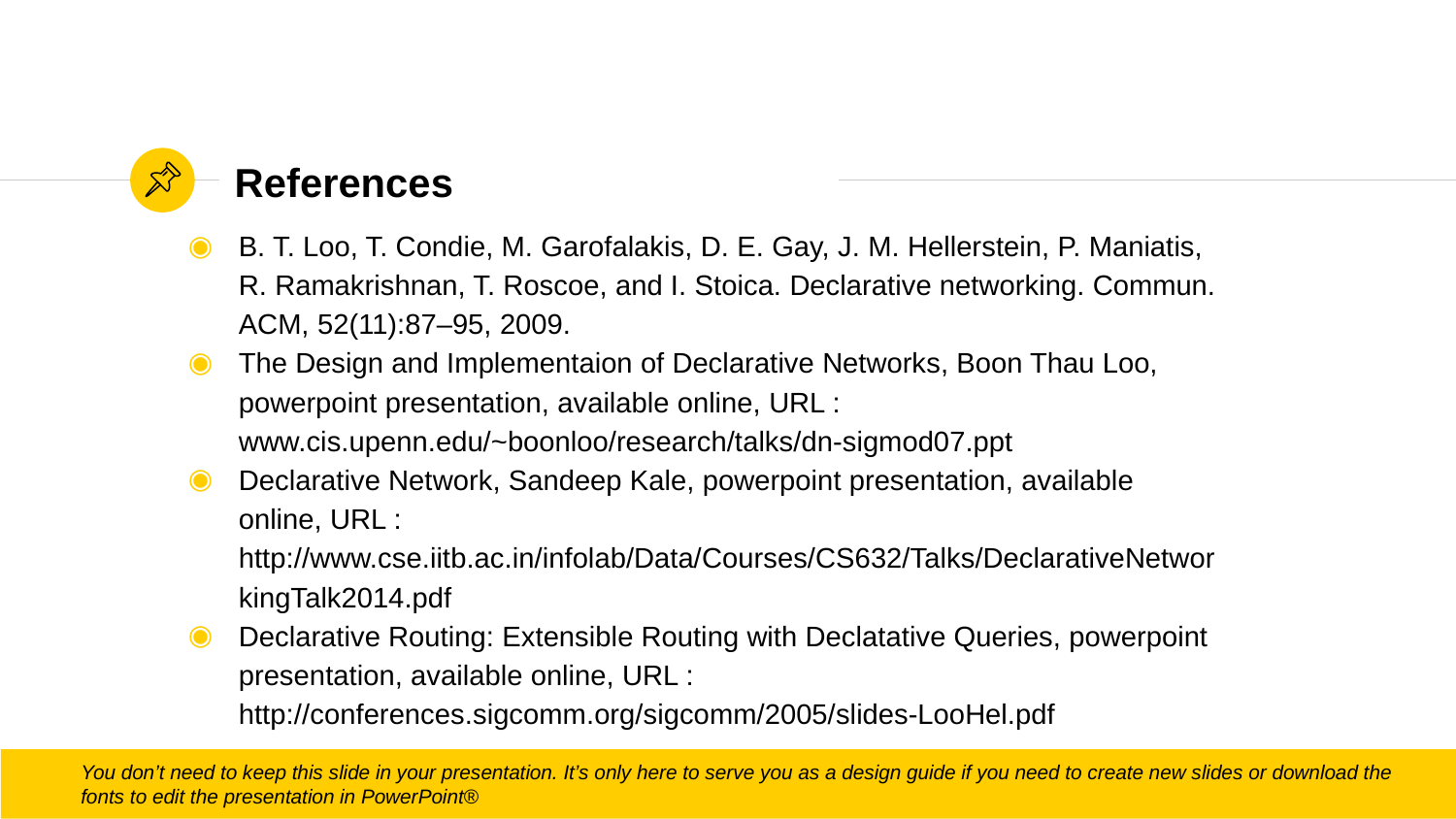

# References

B. T. Loo, T. Condie, M. Garofalakis, D. E. Gay, J. M. Hellerstein, P. Maniatis, R. Ramakrishnan, T. Roscoe, and I. Stoica. Declarative networking. Commun. ACM, 52(11):87–95, 2009.
The Design and Implementaion of Declarative Networks, Boon Thau Loo, powerpoint presentation, available online, URL : www.cis.upenn.edu/~boonloo/research/talks/dn-sigmod07.ppt
Declarative Network, Sandeep Kale, powerpoint presentation, available online, URL : http://www.cse.iitb.ac.in/infolab/Data/Courses/CS632/Talks/DeclarativeNetworkingTalk2014.pdf
Declarative Routing: Extensible Routing with Declatative Queries, powerpoint presentation, available online, URL : http://conferences.sigcomm.org/sigcomm/2005/slides-LooHel.pdf

You don’t need to keep this slide in your presentation. It’s only here to serve you as a design guide if you need to create new slides or download the fonts to edit the presentation in PowerPoint®